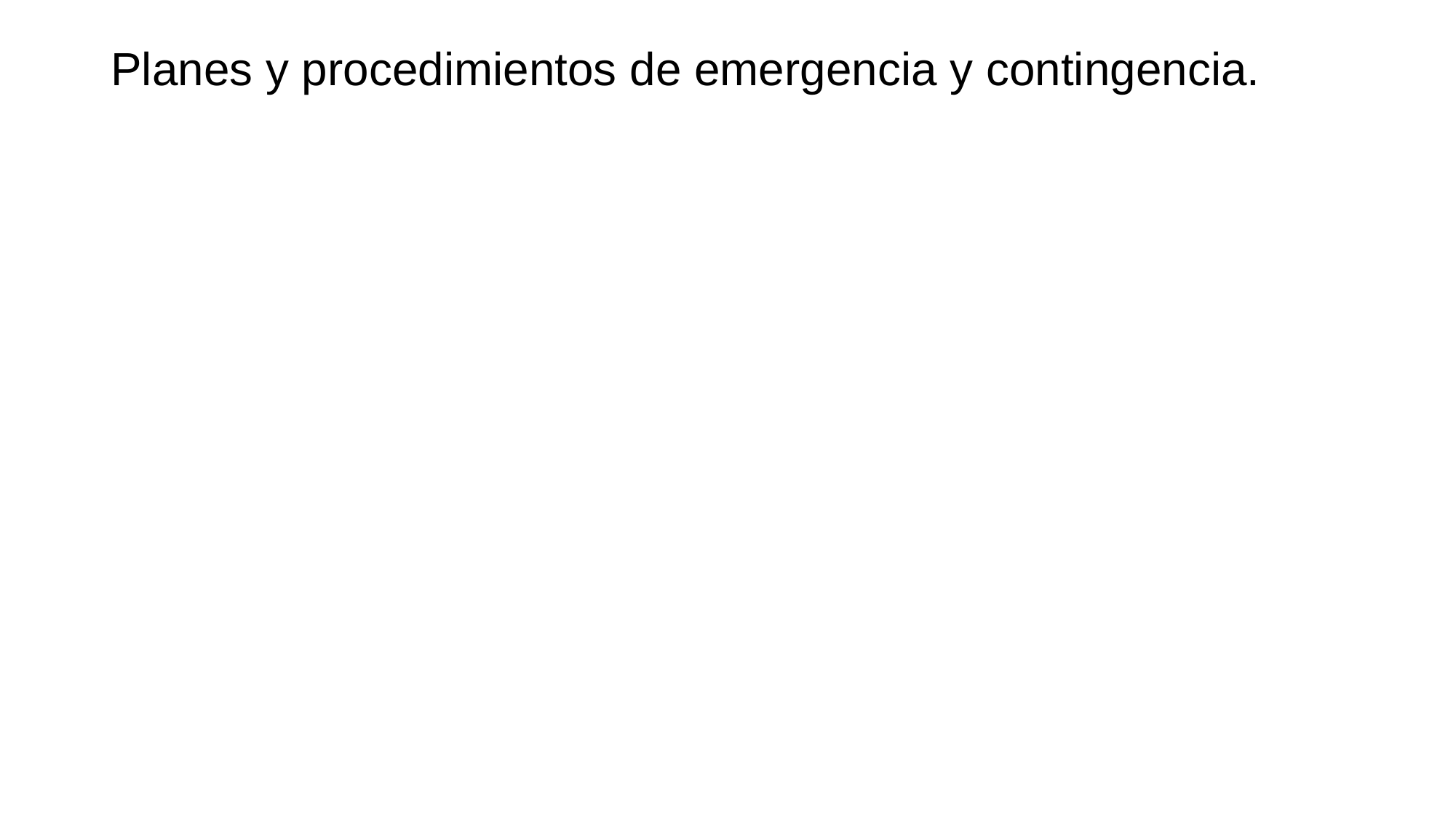

# Planes y procedimientos de emergencia y contingencia.